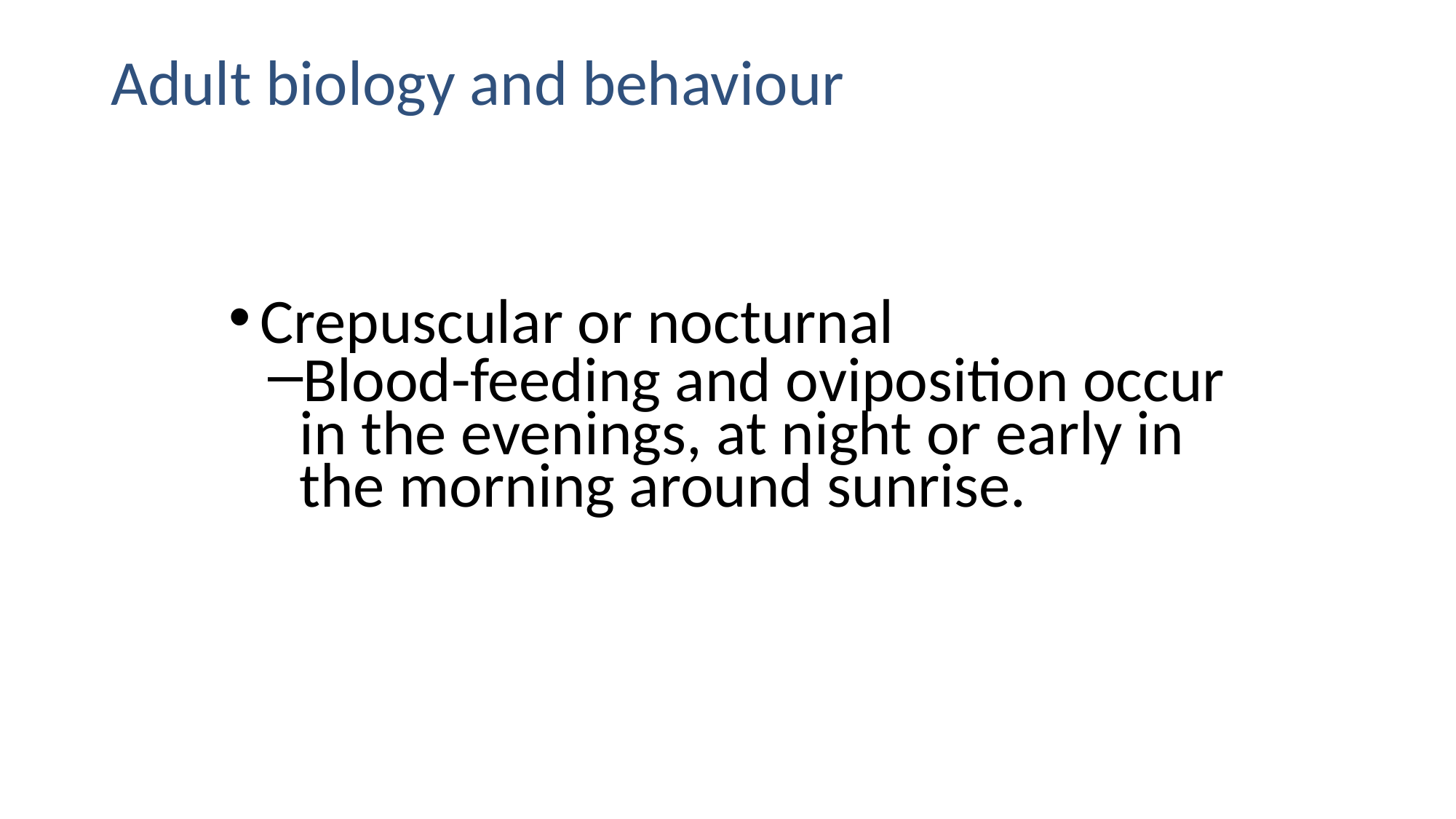

# Adult biology and behaviour

Crepuscular or nocturnal
Blood-feeding and oviposition occur in the evenings, at night or early in the morning around sunrise.